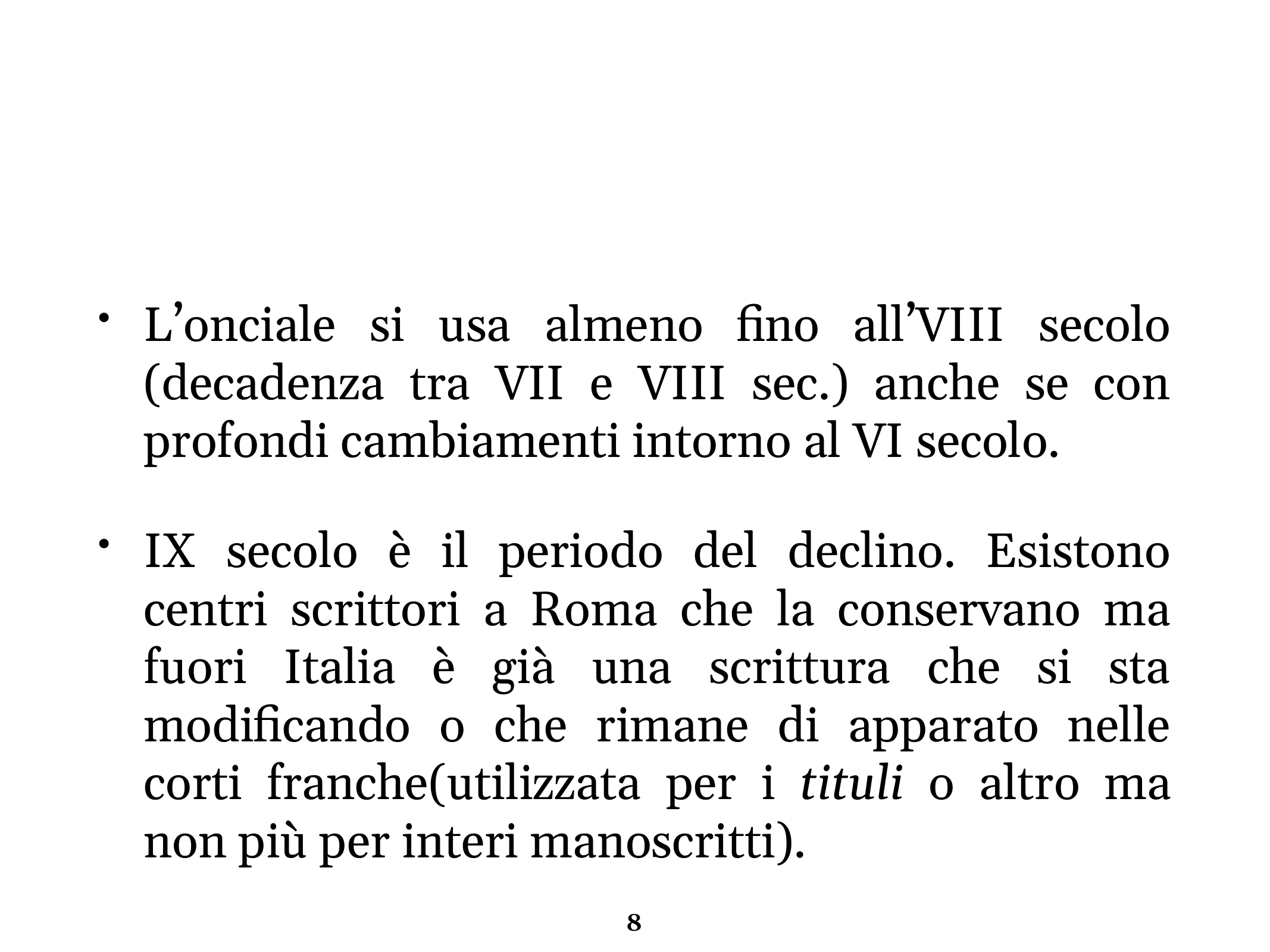

L’onciale si usa almeno fino all’VIII secolo (decadenza tra VII e VIII sec.) anche se con profondi cambiamenti intorno al VI secolo.
IX secolo è il periodo del declino. Esistono centri scrittori a Roma che la conservano ma fuori Italia è già una scrittura che si sta modificando o che rimane di apparato nelle corti franche(utilizzata per i tituli o altro ma non più per interi manoscritti).
8